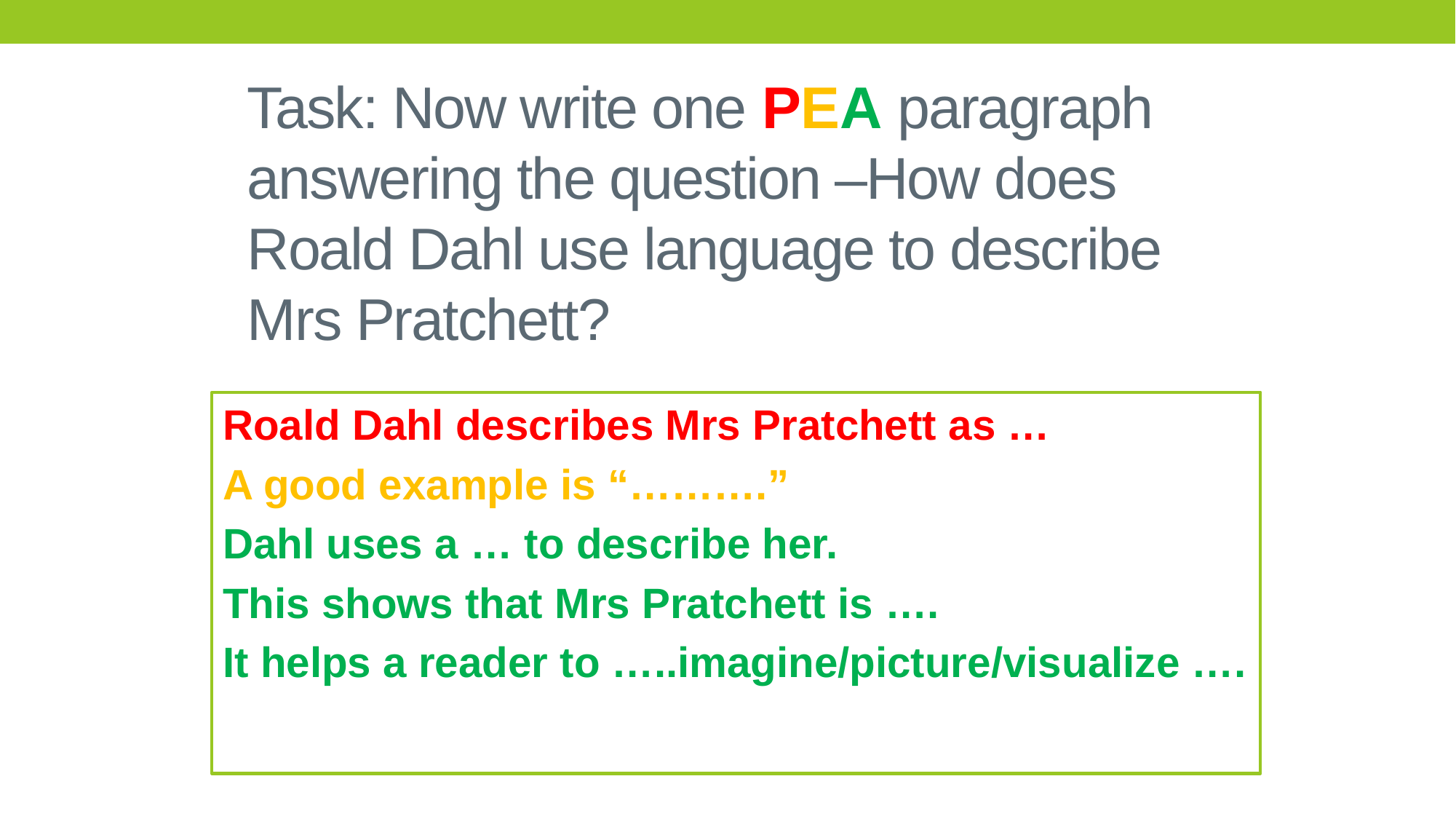

# Task: Now write one PEA paragraph answering the question –How does Roald Dahl use language to describe Mrs Pratchett?
Roald Dahl describes Mrs Pratchett as …
A good example is “……….”
Dahl uses a … to describe her.
This shows that Mrs Pratchett is ….
It helps a reader to …..imagine/picture/visualize ….